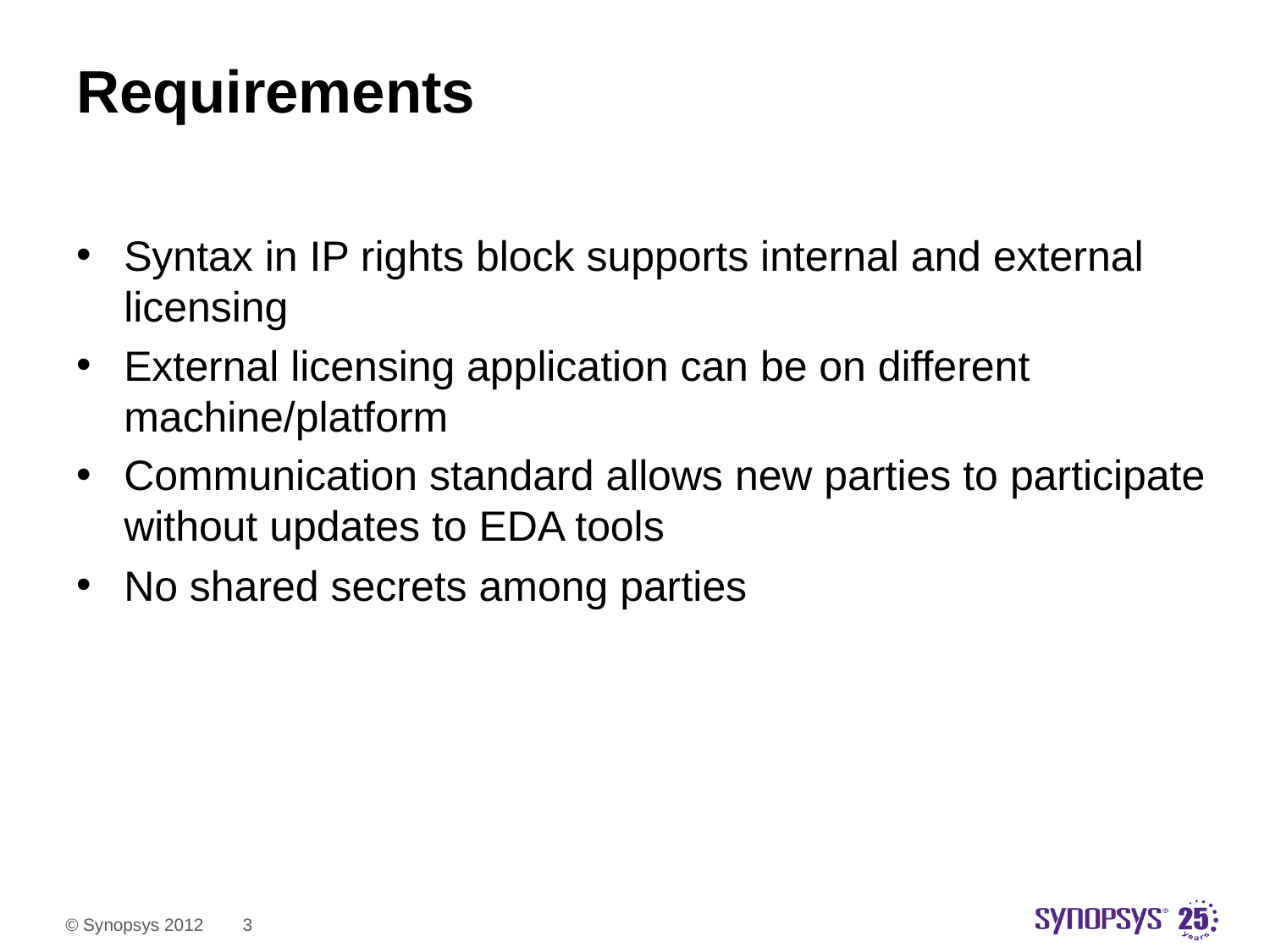

# Requirements
Syntax in IP rights block supports internal and external licensing
External licensing application can be on different machine/platform
Communication standard allows new parties to participate without updates to EDA tools
No shared secrets among parties